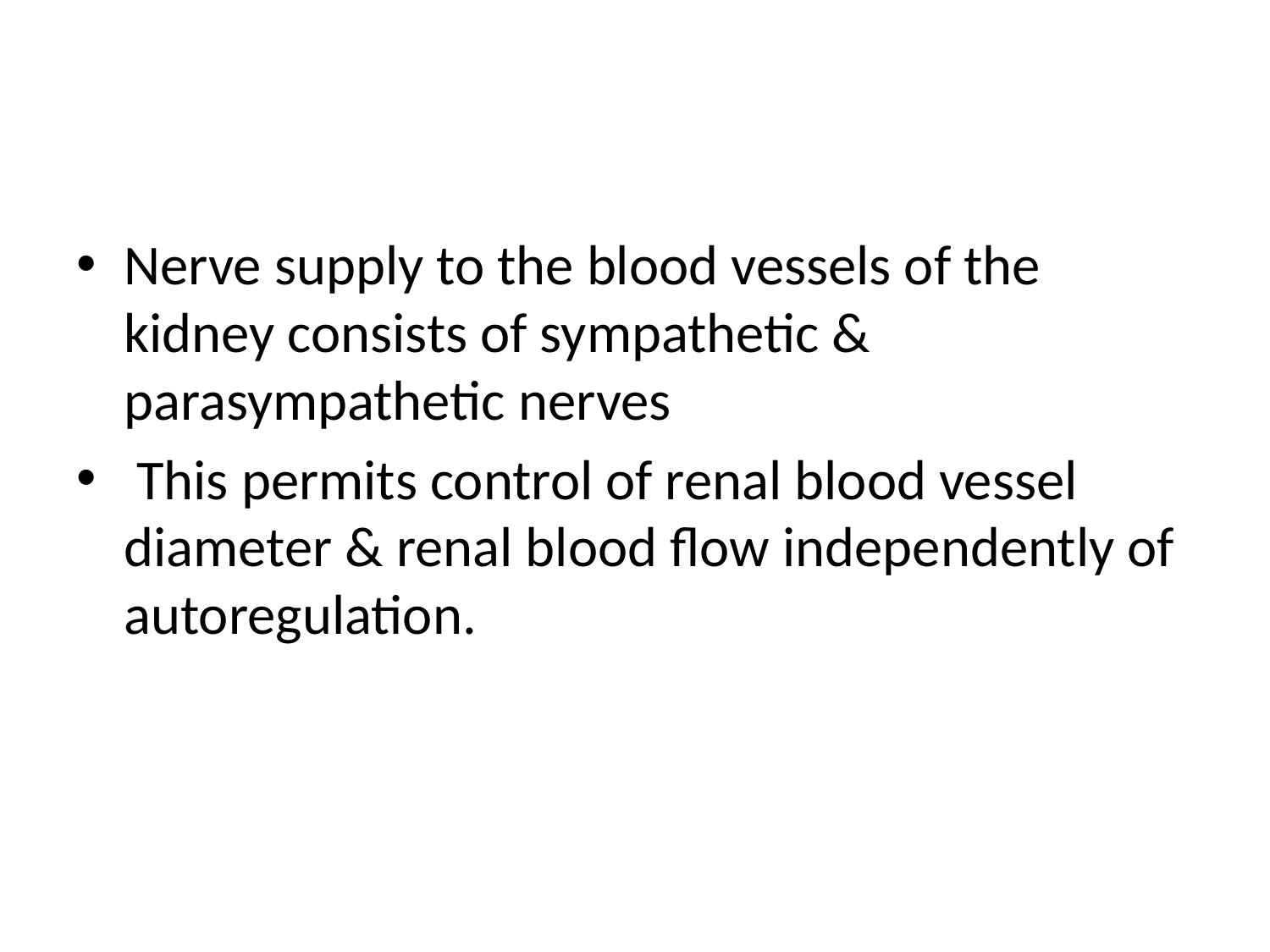

#
Nerve supply to the blood vessels of the kidney consists of sympathetic & parasympathetic nerves
 This permits control of renal blood vessel diameter & renal blood flow independently of autoregulation.